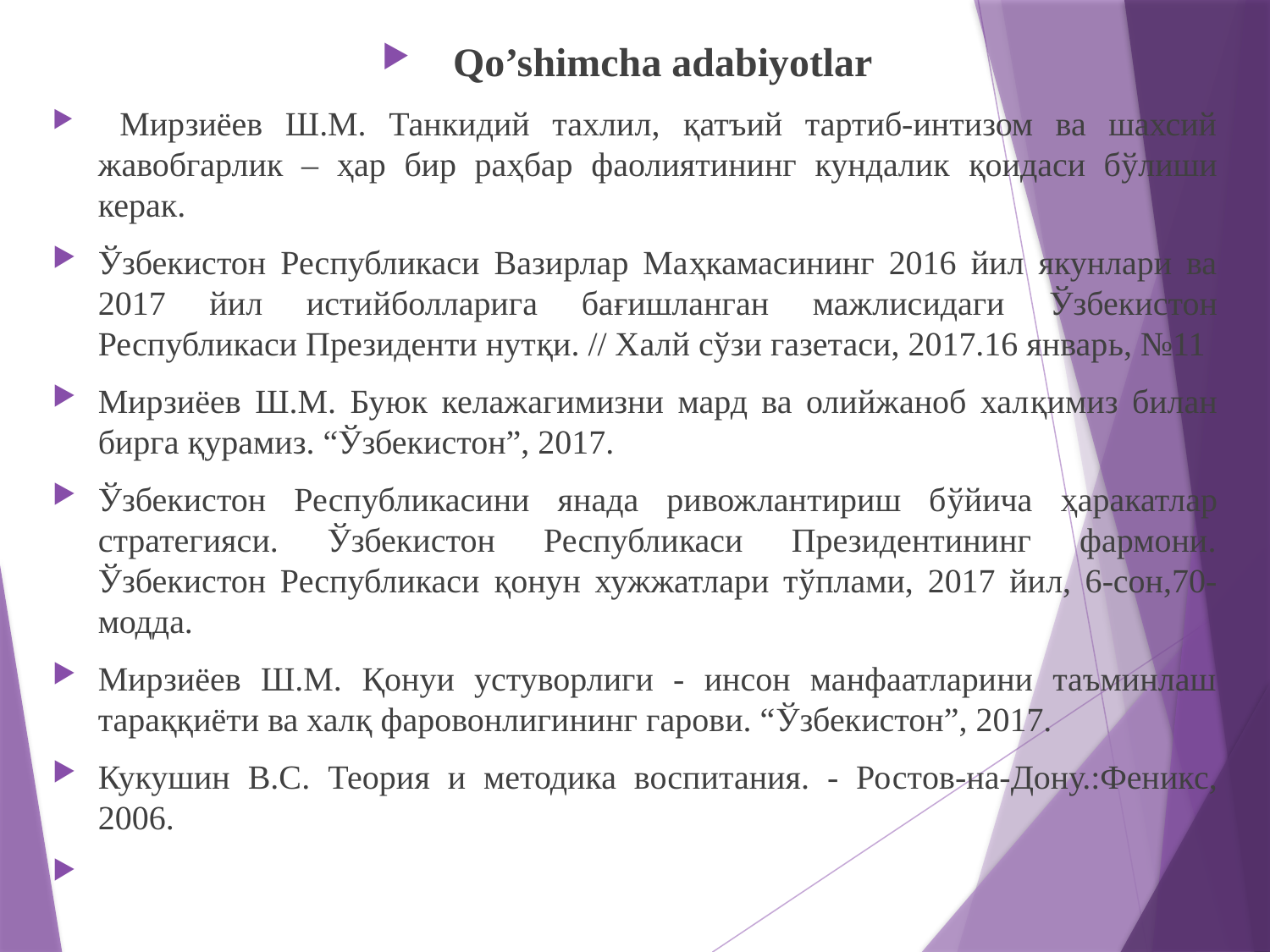

Qo’shimcha adabiyotlar
 Мирзиёев Ш.М. Танкидий тахлил, қатъий тартиб-интизом ва шахсий жавобгарлик – ҳар бир раҳбар фаолиятининг кундалик қоидаси бўлиши керак.
Ўзбекистон Республикаси Вазирлар Маҳкамасининг 2016 йил якунлари ва 2017 йил истийболларига бағишланган мажлисидаги Ўзбекистон Республикаси Президенти нутқи. // Халй сўзи газетаси, 2017.16 январь, №11
Мирзиёев Ш.М. Буюк келажагимизни мард ва олийжаноб халқимиз билан бирга қурамиз. “Ўзбекистон”, 2017.
Ўзбекистон Республикасини янада ривожлантириш бўйича ҳаракатлар стратегияси. Ўзбекистон Республикаси Президентининг фармони. Ўзбекистон Республикаси қонун хужжатлари тўплами, 2017 йил, 6-сон,70-модда.
Мирзиёев Ш.М. Қонуи устуворлиги - инсон манфаатларини таъминлаш тараққиёти ва халқ фаровонлигининг гарови. “Ўзбекистон”, 2017.
Кукушин B.C. Теория и методика воспитания. - Ростов-на-Дону.:Феникс, 2006.